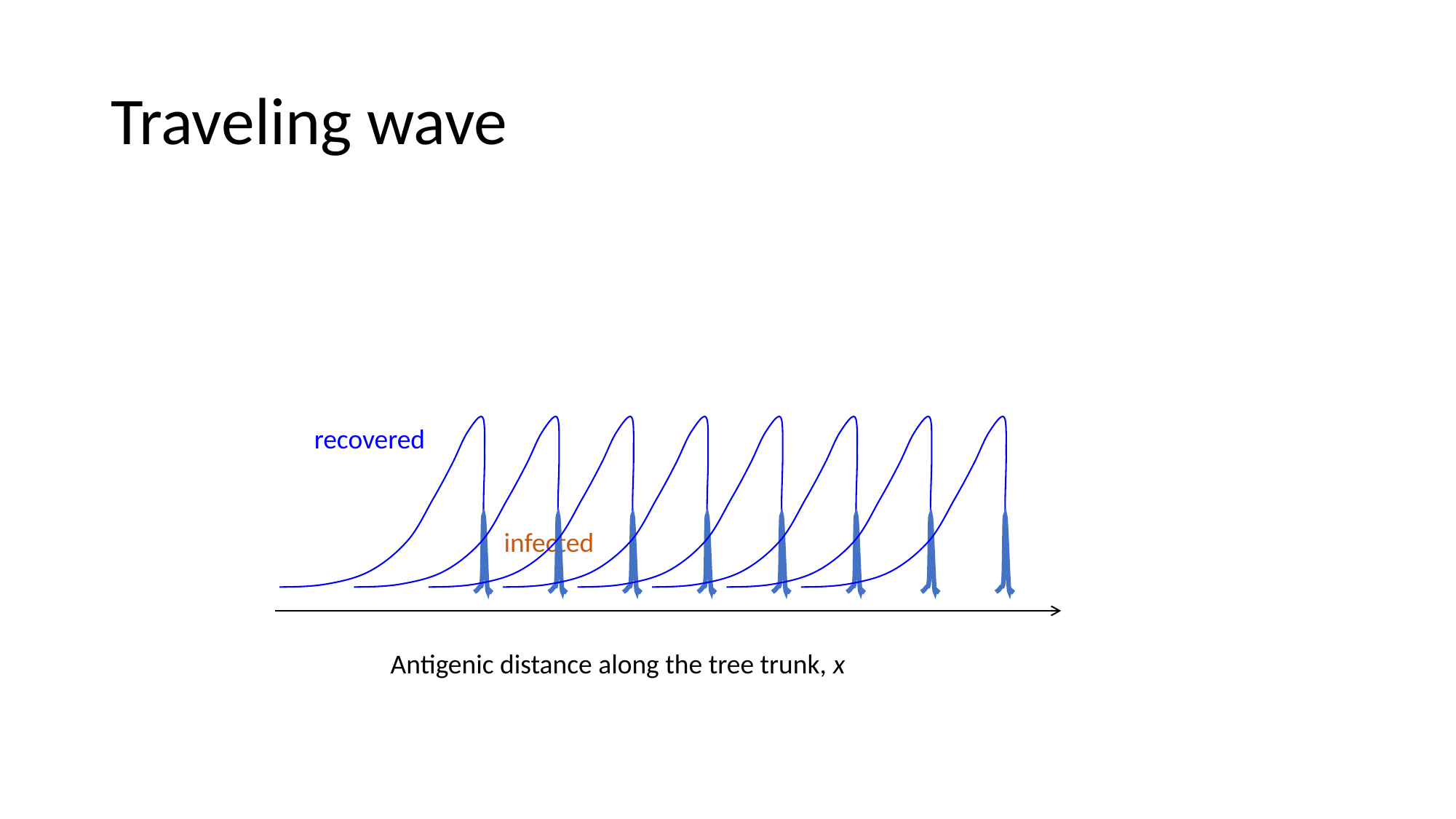

# Traveling wave

recovered

infected
Antigenic distance along the tree trunk, x